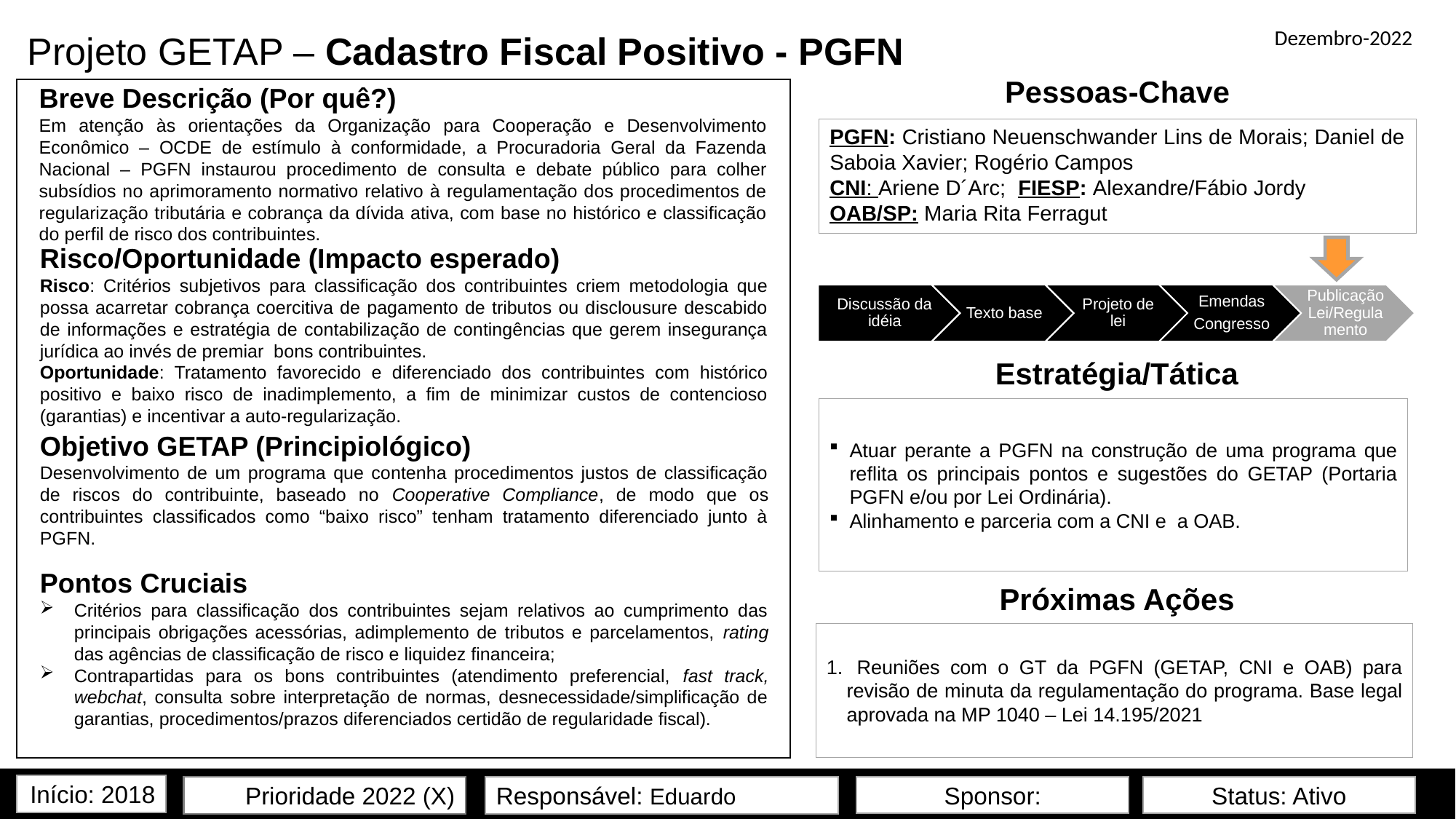

# Projeto GETAP – Cadastro Fiscal Positivo - PGFN
Dezembro-2022
Pessoas-Chave

Breve Descrição (Por quê?)
Em atenção às orientações da Organização para Cooperação e Desenvolvimento Econômico – OCDE de estímulo à conformidade, a Procuradoria Geral da Fazenda Nacional – PGFN instaurou procedimento de consulta e debate público para colher subsídios no aprimoramento normativo relativo à regulamentação dos procedimentos de regularização tributária e cobrança da dívida ativa, com base no histórico e classificação do perfil de risco dos contribuintes.

PGFN: Cristiano Neuenschwander Lins de Morais; Daniel de Saboia Xavier; Rogério Campos
CNI: Ariene D´Arc;  FIESP: Alexandre/Fábio Jordy
OAB/SP: Maria Rita Ferragut

Discussão da idéia
Texto base
Projeto de lei
Emendas
Congresso
Publicação Lei/Regulamento
Risco/Oportunidade (Impacto esperado)
Risco: Critérios subjetivos para classificação dos contribuintes criem metodologia que possa acarretar cobrança coercitiva de pagamento de tributos ou disclousure descabido de informações e estratégia de contabilização de contingências que gerem insegurança jurídica ao invés de premiar  bons contribuintes.
Oportunidade: Tratamento favorecido e diferenciado dos contribuintes com histórico positivo e baixo risco de inadimplemento, a fim de minimizar custos de contencioso (garantias) e incentivar a auto-regularização.
Estratégia/Tática
Atuar perante a PGFN na construção de uma programa que reflita os principais pontos e sugestões do GETAP (Portaria PGFN e/ou por Lei Ordinária).
Alinhamento e parceria com a CNI e  a OAB.
Objetivo GETAP (Principiológico)
Desenvolvimento de um programa que contenha procedimentos justos de classificação de riscos do contribuinte, baseado no Cooperative Compliance, de modo que os contribuintes classificados como “baixo risco” tenham tratamento diferenciado junto à PGFN.

Pontos Cruciais
Critérios para classificação dos contribuintes sejam relativos ao cumprimento das principais obrigações acessórias, adimplemento de tributos e parcelamentos, rating das agências de classificação de risco e liquidez financeira;
Contrapartidas para os bons contribuintes (atendimento preferencial, fast track, webchat, consulta sobre interpretação de normas, desnecessidade/simplificação de garantias, procedimentos/prazos diferenciados certidão de regularidade fiscal).

Próximas Ações
 Reuniões com o GT da PGFN (GETAP, CNI e OAB) para revisão de minuta da regulamentação do programa. Base legal aprovada na MP 1040 – Lei 14.195/2021

Início: 2018
Prioridade 2022 (X)
Sponsor:
Status: Ativo
Responsável: Eduardo